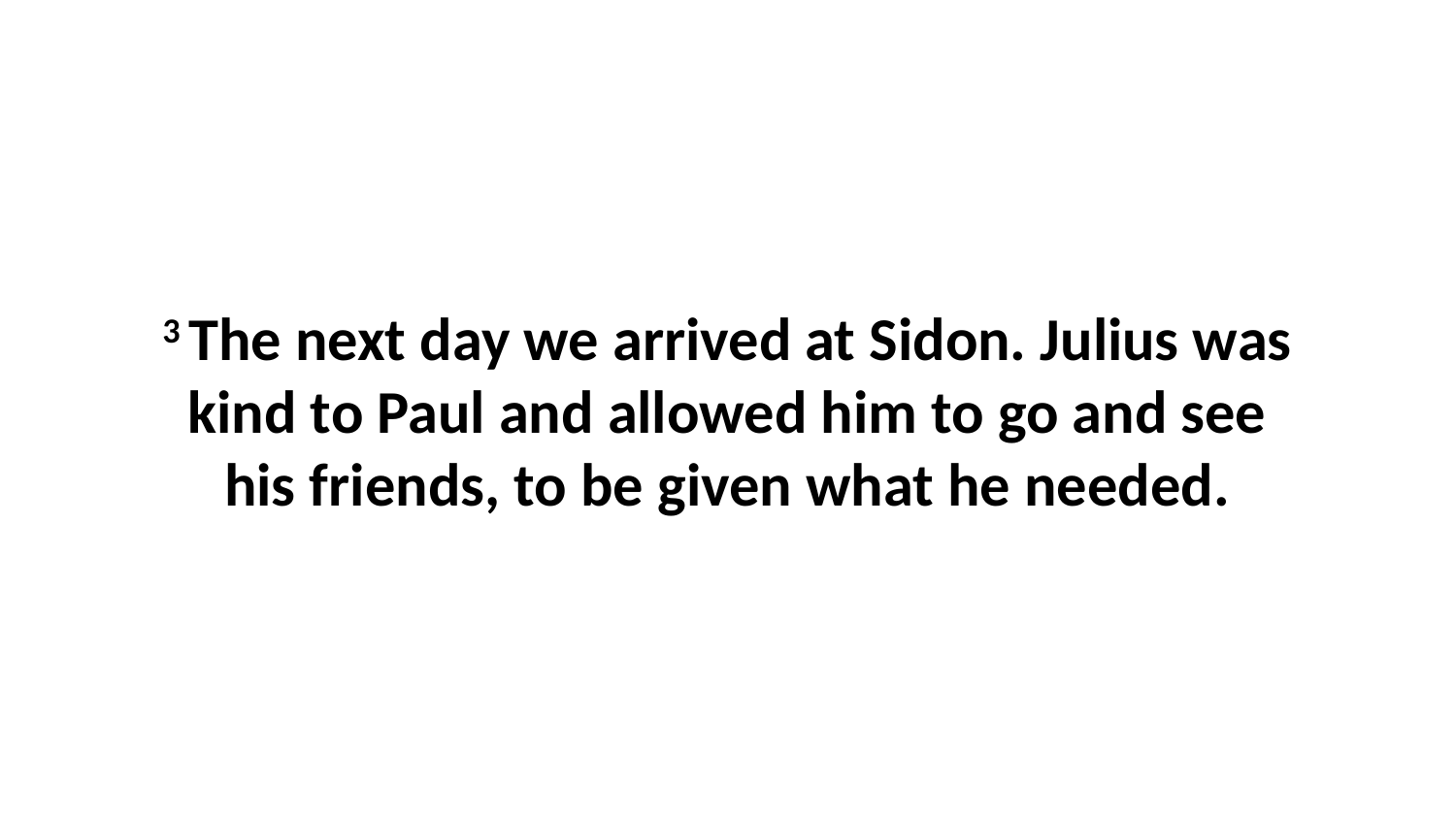

3 The next day we arrived at Sidon. Julius was kind to Paul and allowed him to go and see his friends, to be given what he needed.